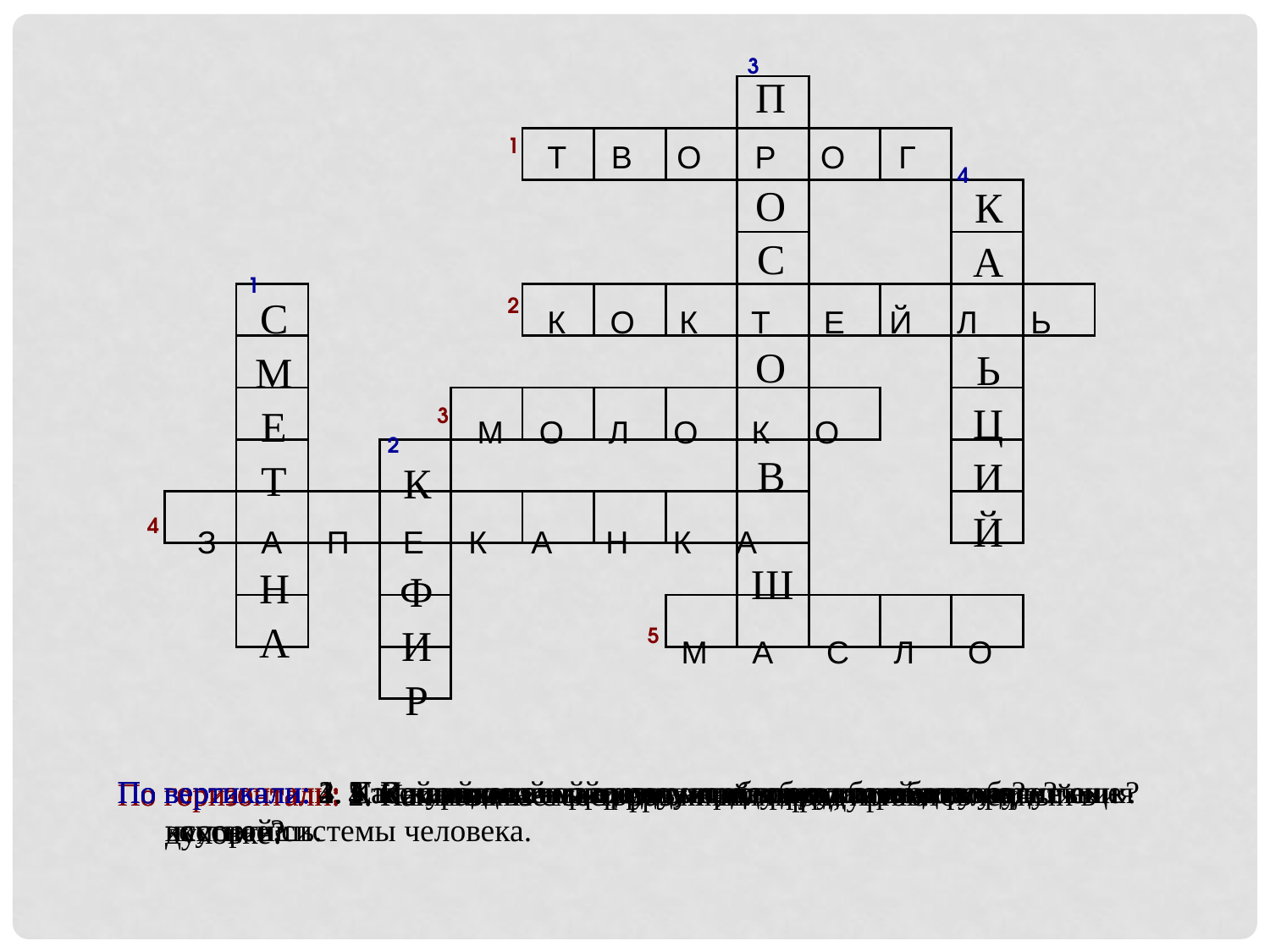

3

П

О
С

О

В

Ш
|  |  |  |  |  |  |  |  |  |  |  |  |  |
| --- | --- | --- | --- | --- | --- | --- | --- | --- | --- | --- | --- | --- |
|  |  |  |  |  |  |  |  |  |  |  |  |  |
|  |  |  |  |  |  |  |  |  |  |  |  |  |
|  |  |  |  |  |  |  |  |  |  |  |  |  |
|  |  |  |  |  |  |  |  |  |  |  |  |  |
|  |  |  |  |  |  |  |  |  |  |  |  |  |
|  |  |  |  |  |  |  |  |  |  |  |  |  |
|  |  |  |  |  |  |  |  |  |  |  |  |  |
|  |  |  |  |  |  |  |  |  |  |  |  |  |
|  |  |  |  |  |  |  |  |  |  |  |  |  |
|  |  |  |  |  |  |  |  |  |  |  |  |  |
|  |  |  |  |  |  |  |  |  |  |  |  |  |

1
Т     В     О      Р     О      Г
4
К
А

Ь
Ц
И
Й
1
2
С
М
Е
Т

Н
А
К     О     К      Т      Е     Й     Л      Ь
3
М    О     Л     О      К     О
2
К

Ф
И
Р
4
З     А     П      Е     К     А      Н     К     А
5
М     А      С     Л      О
По горизонтали: 1. Кисломолочный продукт, необходимый для укрепления костной системы человека.
По горизонтали: 3. Самый ценный продукт питания для новорожденных.
По горизонтали: 5. В народе говорят, что этим продуктом кашу не испортишь.
По вертикали: 1. С каким молочнокислым продуктом блинчики будут еще вкуснее?
По вертикали: 2. Что нужно пить на ночь, чтобы лучше работал кишечник?
По вертикали: 3. Как называется продукт, когда прокисает молоко?
По вертикали: 4. Какой важный макроэлемент содержится в твороге?
По горизонтали: 2. Напиток из смеси различных продуктов.
По горизонтали: 4. Как называется творожный пирог, приготовленный в духовке?